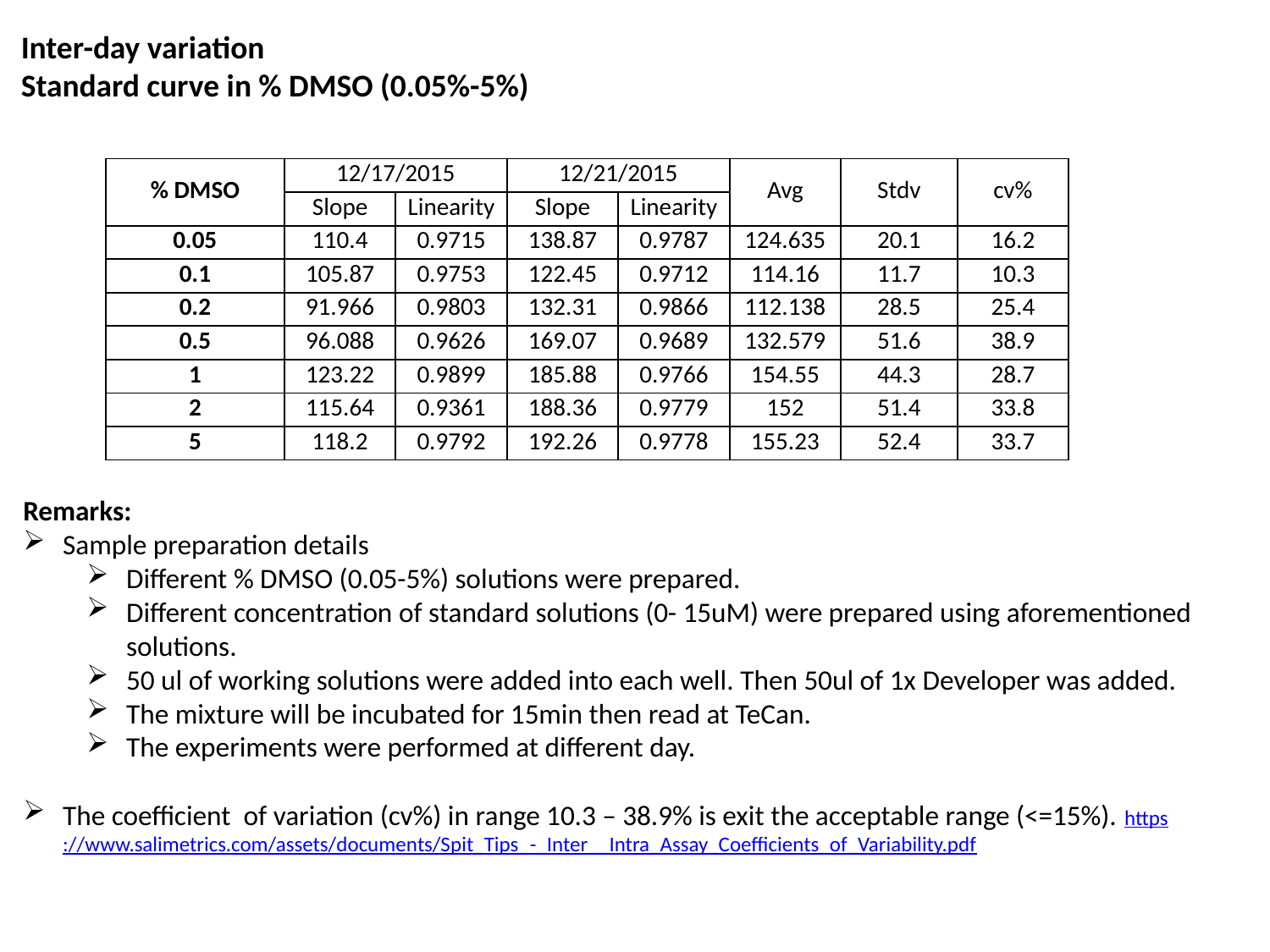

Inter-day variation
Standard curve in % DMSO (0.05%-5%)
| % DMSO | 12/17/2015 |  | 12/21/2015 |  | Avg | Stdv | cv% |
| --- | --- | --- | --- | --- | --- | --- | --- |
|  | Slope | Linearity | Slope | Linearity |  |  |  |
| 0.05 | 110.4 | 0.9715 | 138.87 | 0.9787 | 124.635 | 20.1 | 16.2 |
| 0.1 | 105.87 | 0.9753 | 122.45 | 0.9712 | 114.16 | 11.7 | 10.3 |
| 0.2 | 91.966 | 0.9803 | 132.31 | 0.9866 | 112.138 | 28.5 | 25.4 |
| 0.5 | 96.088 | 0.9626 | 169.07 | 0.9689 | 132.579 | 51.6 | 38.9 |
| 1 | 123.22 | 0.9899 | 185.88 | 0.9766 | 154.55 | 44.3 | 28.7 |
| 2 | 115.64 | 0.9361 | 188.36 | 0.9779 | 152 | 51.4 | 33.8 |
| 5 | 118.2 | 0.9792 | 192.26 | 0.9778 | 155.23 | 52.4 | 33.7 |
Remarks:
Sample preparation details
Different % DMSO (0.05-5%) solutions were prepared.
Different concentration of standard solutions (0- 15uM) were prepared using aforementioned solutions.
50 ul of working solutions were added into each well. Then 50ul of 1x Developer was added.
The mixture will be incubated for 15min then read at TeCan.
The experiments were performed at different day.

The coefficient  of variation (cv%) in range 10.3 – 38.9% is exit the acceptable range (<=15%). https://www.salimetrics.com/assets/documents/Spit_Tips_-_Inter__Intra_Assay_Coefficients_of_Variability.pdf